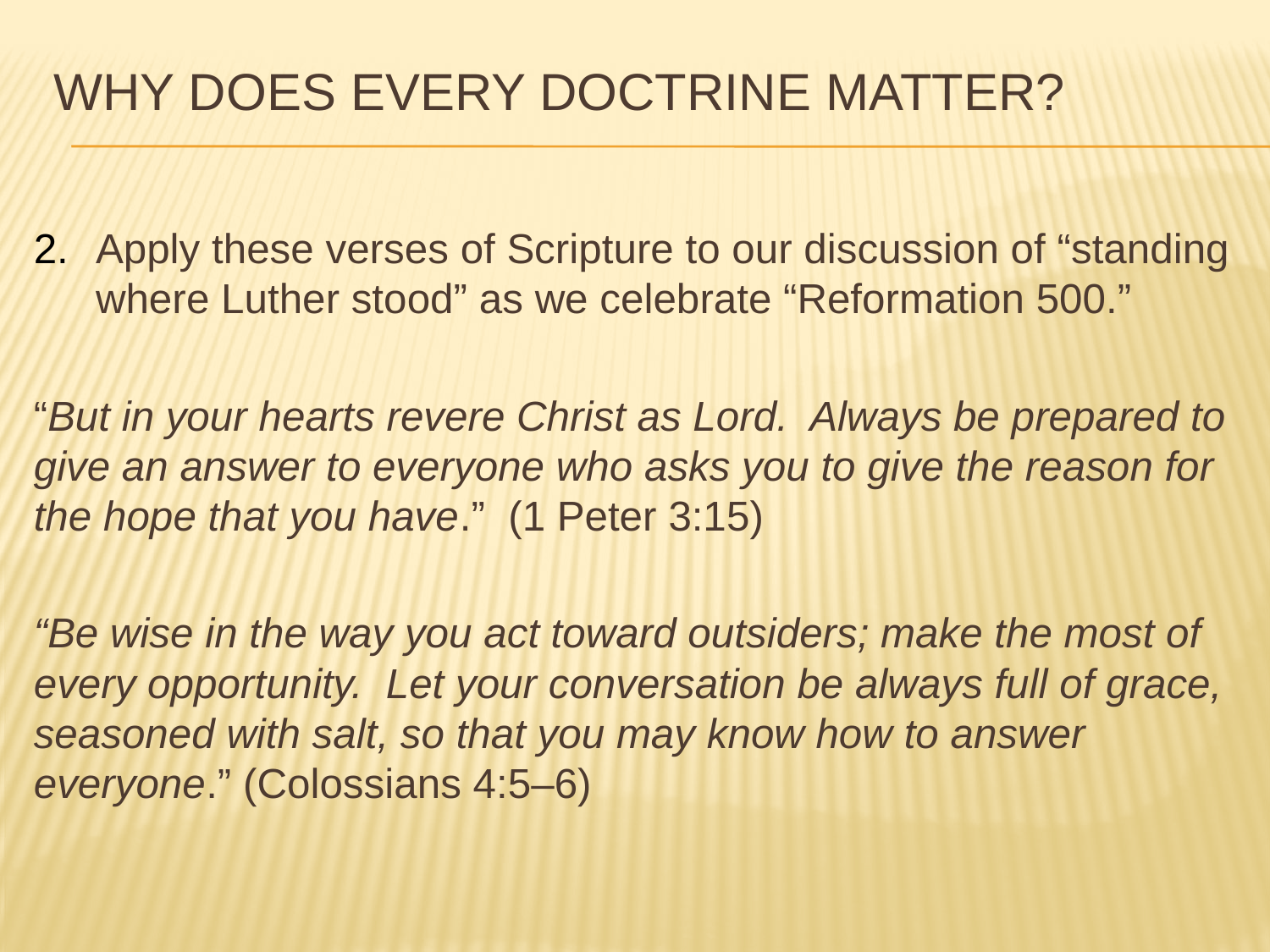

# WHY DOES EVERY DOCTRINE MATTER?
Apply these verses of Scripture to our discussion of “standing where Luther stood” as we celebrate “Reformation 500.”

“But in your hearts revere Christ as Lord.  Always be prepared to give an answer to everyone who asks you to give the reason for the hope that you have.”  (1 Peter 3:15)

“Be wise in the way you act toward outsiders; make the most of every opportunity.  Let your conversation be always full of grace, seasoned with salt, so that you may know how to answer everyone.” (Colossians 4:5–6)